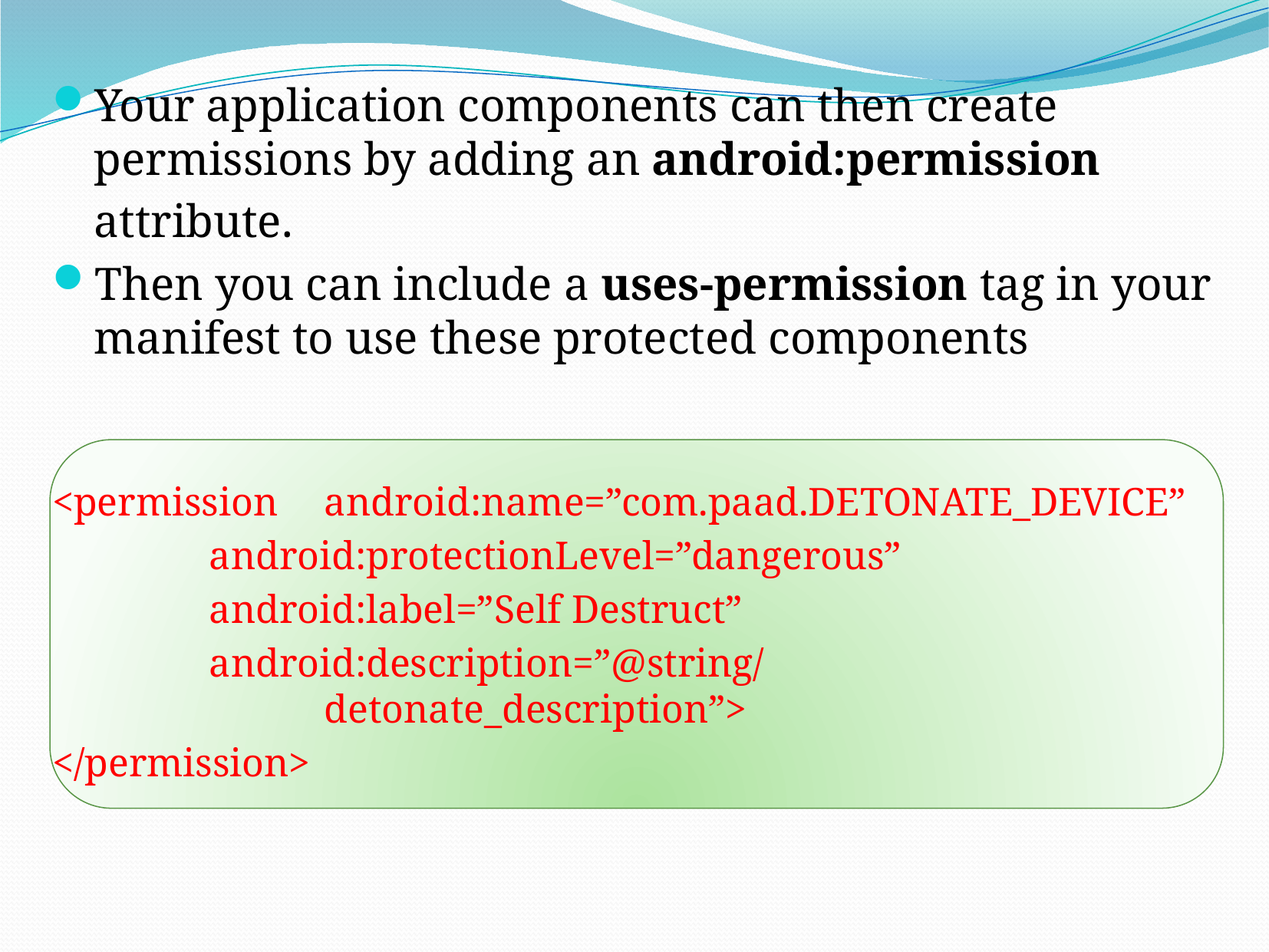

Your application components can then create permissions by adding an android:permission
 	attribute.
Then you can include a uses-permission tag in your manifest to use these protected components

<permission 	android:name=”com.paad.DETONATE_DEVICE”
		android:protectionLevel=”dangerous”
		android:label=”Self Destruct”
		android:description=”@string/ 						detonate_description”>
</permission>